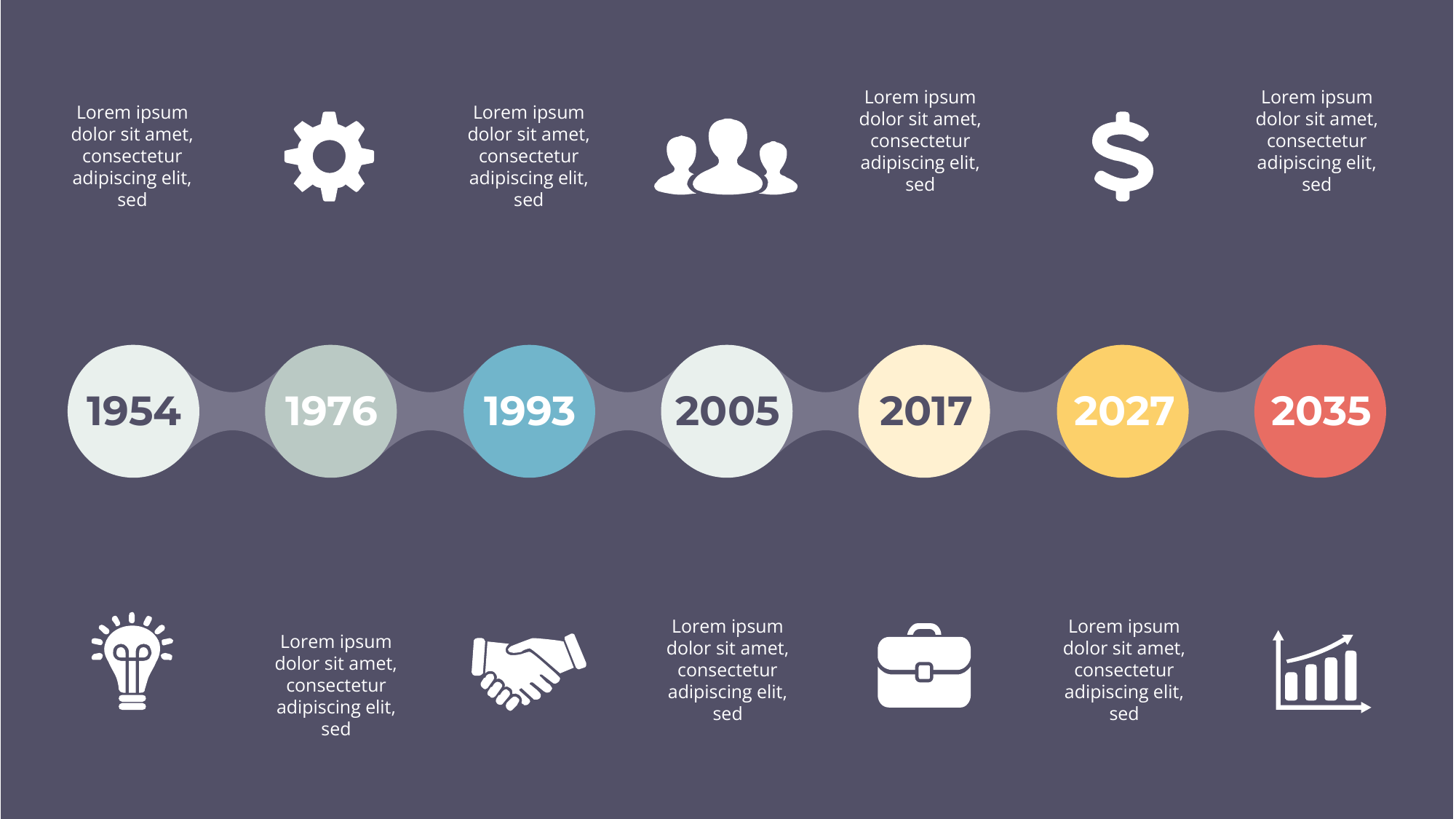

Lorem ipsum dolor sit amet, consectetur adipiscing elit, sed
Lorem ipsum dolor sit amet, consectetur adipiscing elit, sed
Lorem ipsum dolor sit amet, consectetur adipiscing elit, sed
Lorem ipsum dolor sit amet, consectetur adipiscing elit, sed

1954
1976
1993
2005
2017
2027
2035
Lorem ipsum dolor sit amet, consectetur adipiscing elit, sed
Lorem ipsum dolor sit amet, consectetur adipiscing elit, sed

Lorem ipsum dolor sit amet, consectetur adipiscing elit, sed